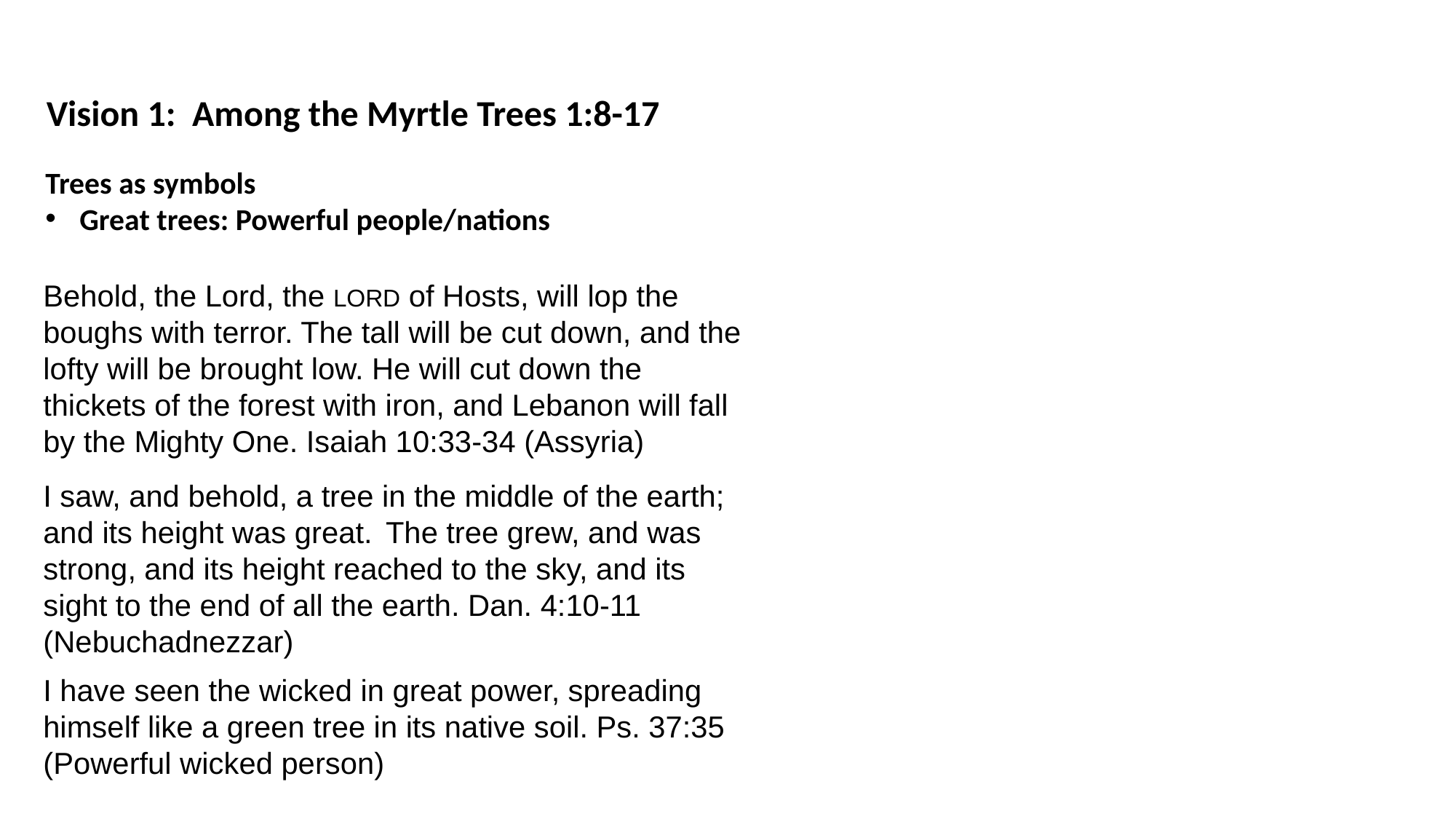

Vision 1:  Among the Myrtle Trees 1:8-17
Trees as symbols
Great trees: Powerful people/nations
Behold, the Lord, the LORD of Hosts, will lop the boughs with terror. The tall will be cut down, and the lofty will be brought low. He will cut down the thickets of the forest with iron, and Lebanon will fall by the Mighty One. Isaiah 10:33-34 (Assyria)
I saw, and behold, a tree in the middle of the earth; and its height was great.  The tree grew, and was strong, and its height reached to the sky, and its sight to the end of all the earth. Dan. 4:10-11 (Nebuchadnezzar)
I have seen the wicked in great power, spreading himself like a green tree in its native soil. Ps. 37:35 (Powerful wicked person)